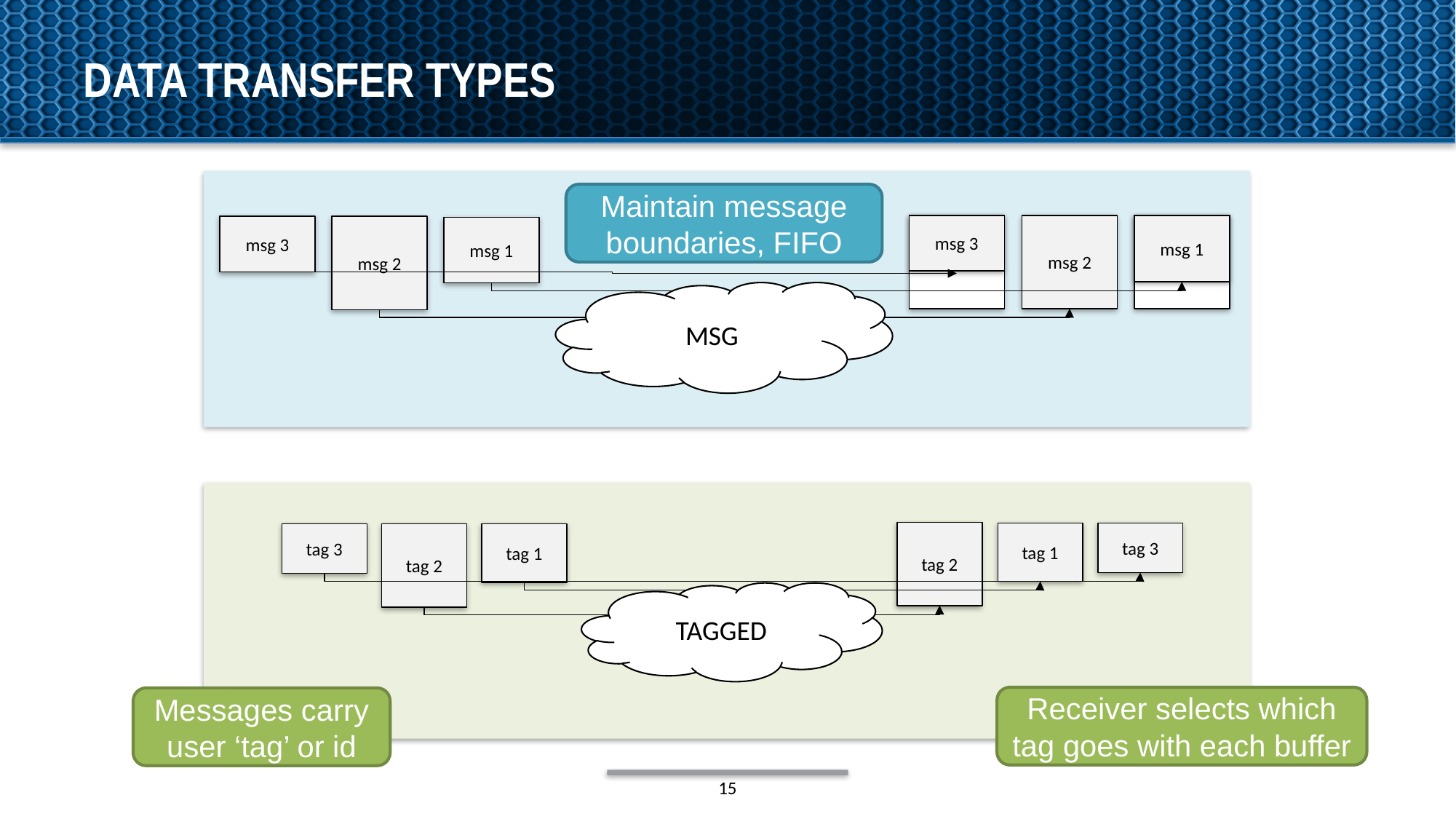

# data transfer types

Maintain message boundaries, FIFO
msg 1

msg 3

msg 2
msg 3
msg 2
msg 1
MSG

tag 2
tag 1
tag 3
tag 3
tag 2
tag 1
TAGGED
Receiver selects which tag goes with each buffer
Messages carry user ‘tag’ or id
15